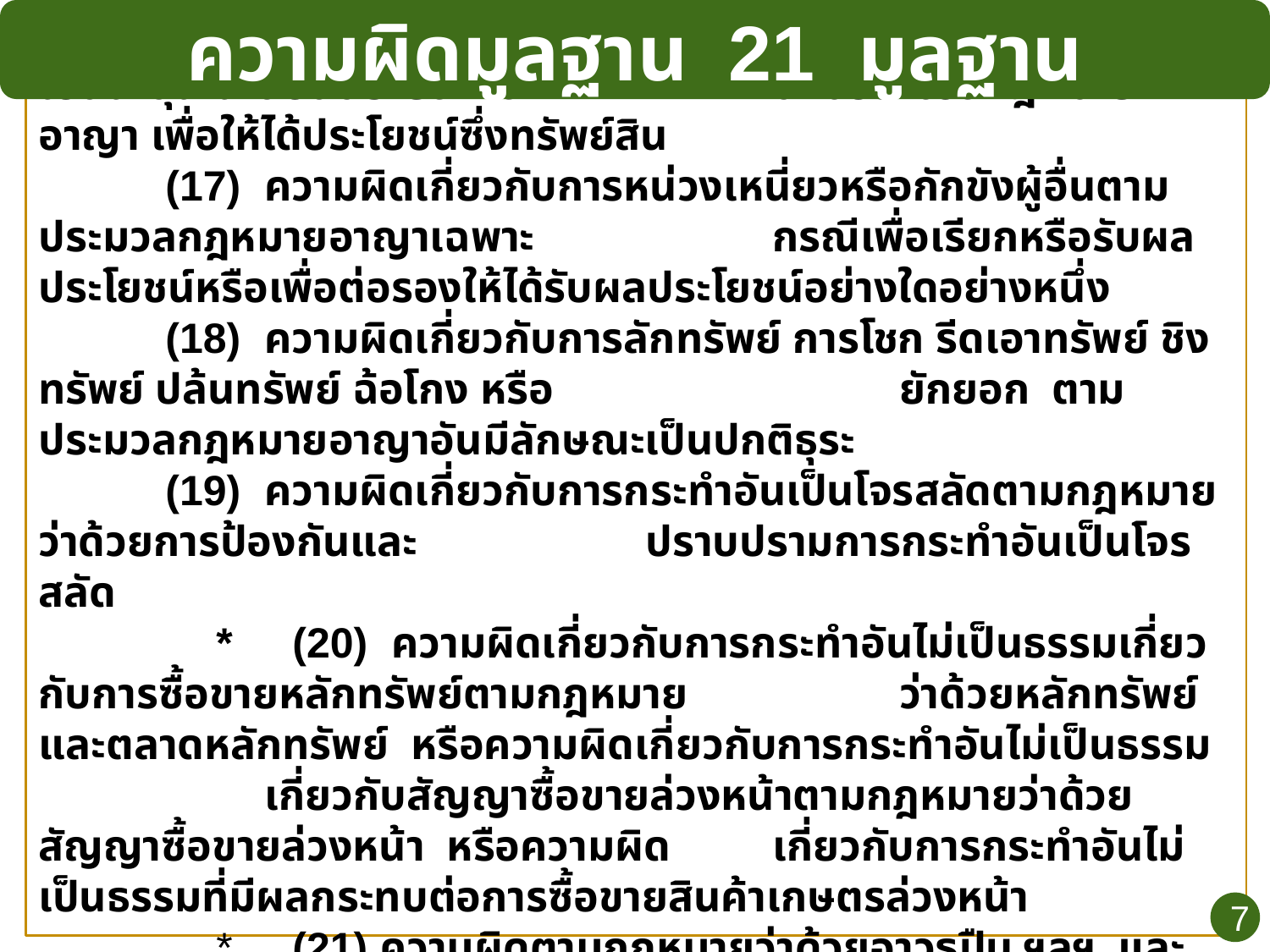

ความผิดมูลฐาน  21  มูลฐาน
มาตรา 3
	(16)  ความผิดเกี่ยวกับการประทุษร้ายต่อชีวิตหรือร่างกายอันเป็นเหตุให้เกิดอันตรายสาหัส		         ตามประมวลกฎหมายอาญา เพื่อให้ได้ประโยชน์ซึ่งทรัพย์สิน
	(17)  ความผิดเกี่ยวกับการหน่วงเหนี่ยวหรือกักขังผู้อื่นตามประมวลกฎหมายอาญาเฉพาะ	   	         กรณีเพื่อเรียกหรือรับผลประโยชน์หรือเพื่อต่อรองให้ได้รับผลประโยชน์อย่างใดอย่างหนึ่ง
	(18)  ความผิดเกี่ยวกับการลักทรัพย์ การโชก รีดเอาทรัพย์ ชิงทรัพย์ ปล้นทรัพย์ ฉ้อโกง หรือ	   	         ยักยอก  ตามประมวลกฎหมายอาญาอันมีลักษณะเป็นปกติธุระ
	(19)  ความผิดเกี่ยวกับการกระทำอันเป็นโจรสลัดตามกฎหมายว่าด้วยการป้องกันและ	  	         ปราบปรามการกระทำอันเป็นโจรสลัด
               *	(20)  ความผิดเกี่ยวกับการกระทำอันไม่เป็นธรรมเกี่ยวกับการซื้อขายหลักทรัพย์ตามกฎหมาย	         ว่าด้วยหลักทรัพย์และตลาดหลักทรัพย์  หรือความผิดเกี่ยวกับการกระทำอันไม่เป็นธรรม	         เกี่ยวกับสัญญาซื้อขายล่วงหน้าตามกฎหมายว่าด้วยสัญญาซื้อขายล่วงหน้า  หรือความผิด	         เกี่ยวกับการกระทำอันไม่เป็นธรรมที่มีผลกระทบต่อการซื้อขายสินค้าเกษตรล่วงหน้า
               *	(21) ความผิดตามกฎหมายว่าด้วยอาวุธปืน ฯลฯ  และความผิดตามกฎหมายว่าด้วยการควบคุม	        ยุทธภัณฑ์ที่นำไปใช้ในการก่อการร้าย  การรบ การสงคราม

7